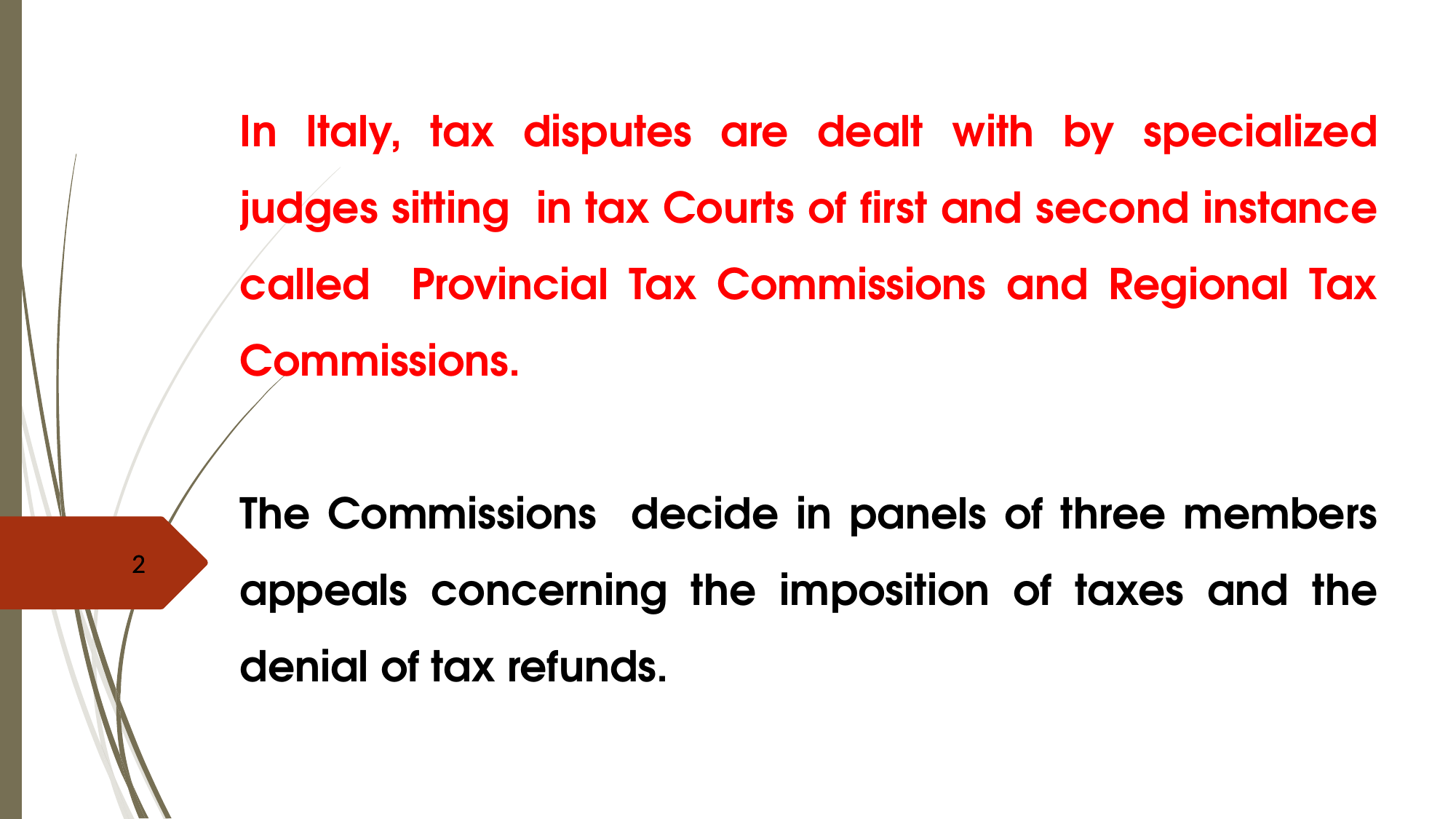

In Italy, tax disputes are dealt with by specialized judges sitting  in tax Courts of first and second instance called  Provincial Tax Commissions and Regional Tax Commissions.

The Commissions  decide in panels of three members appeals concerning the imposition of taxes and the denial of tax refunds.

2
2